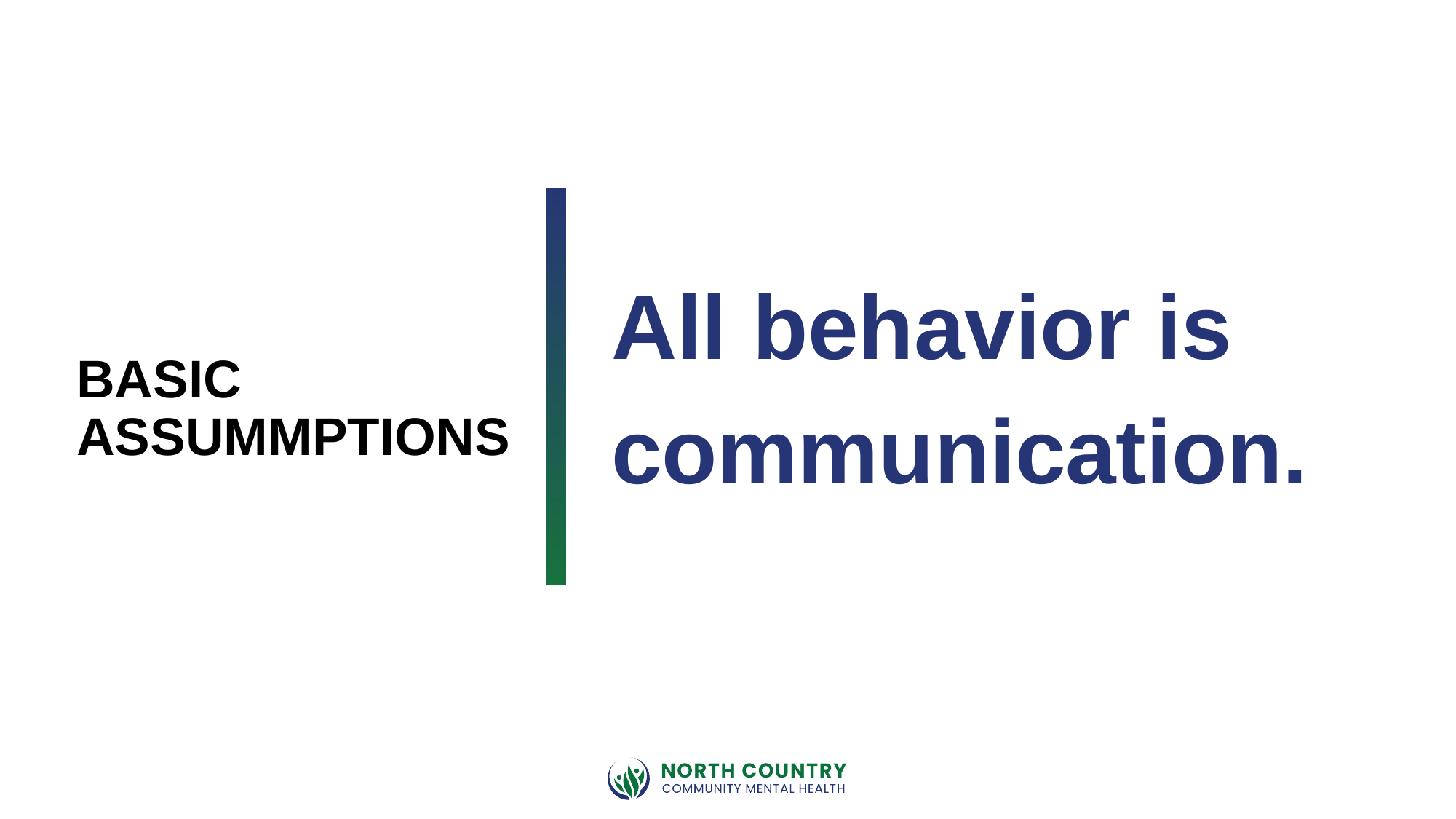

All behavior is communication.
# BASIC ASSUMMPTIONS